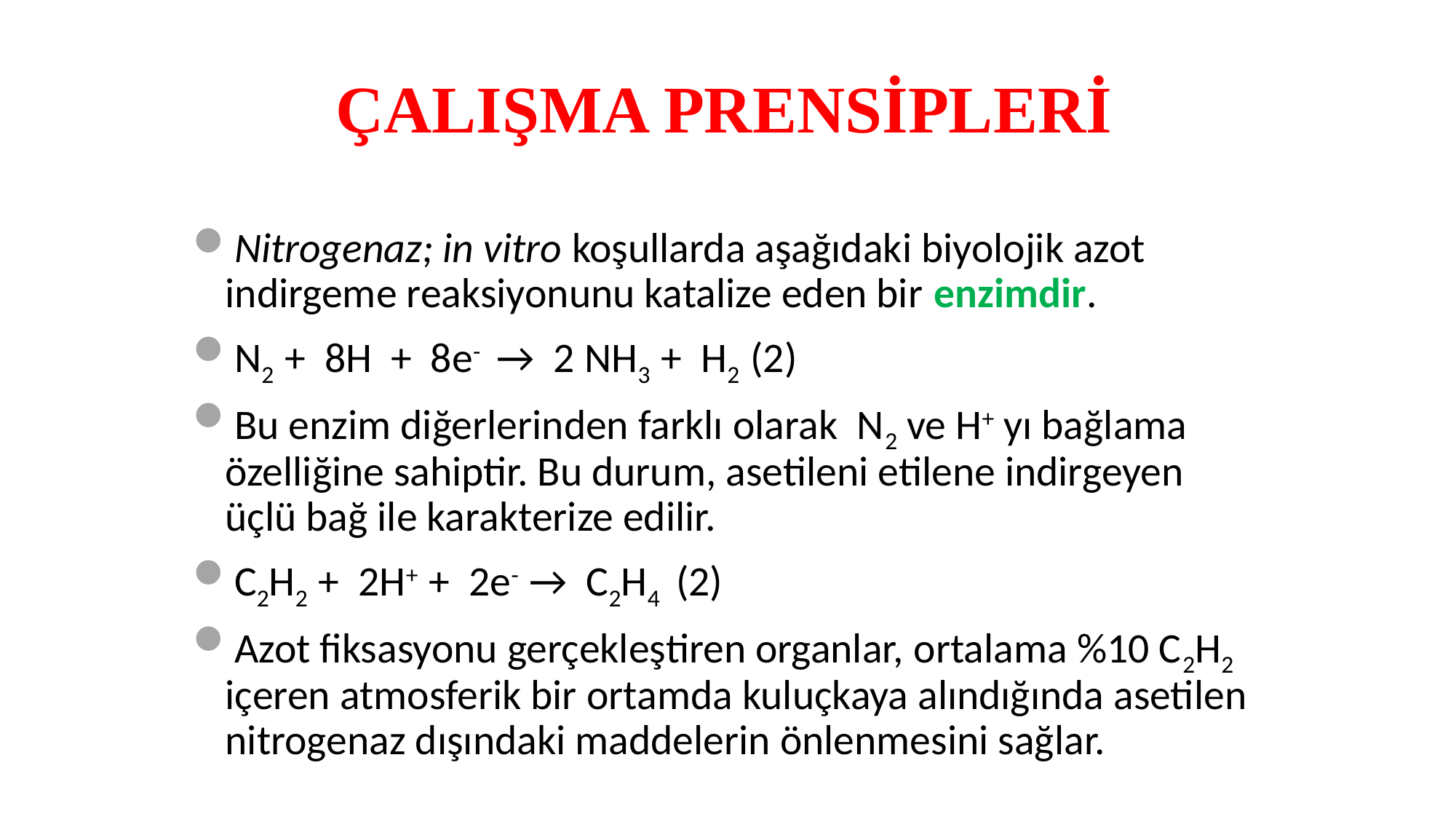

# ÇALIŞMA PRENSİPLERİ

Nitrogenaz; in vitro koşullarda aşağıdaki biyolojik azot indirgeme reaksiyonunu katalize eden bir enzimdir.
N2  +  8H  +  8e-   →  2 NH3  +  H2  (2)
Bu enzim diğerlerinden farklı olarak  N2 ve H+ yı bağlama özelliğine sahiptir. Bu durum, asetileni etilene indirgeyen üçlü bağ ile karakterize edilir.
C2H2  +  2H+  +  2e-  →  C2H4   (2)
Azot fiksasyonu gerçekleştiren organlar, ortalama %10 C2H2     içeren atmosferik bir ortamda kuluçkaya alındığında asetilen nitrogenaz dışındaki maddelerin önlenmesini sağlar.